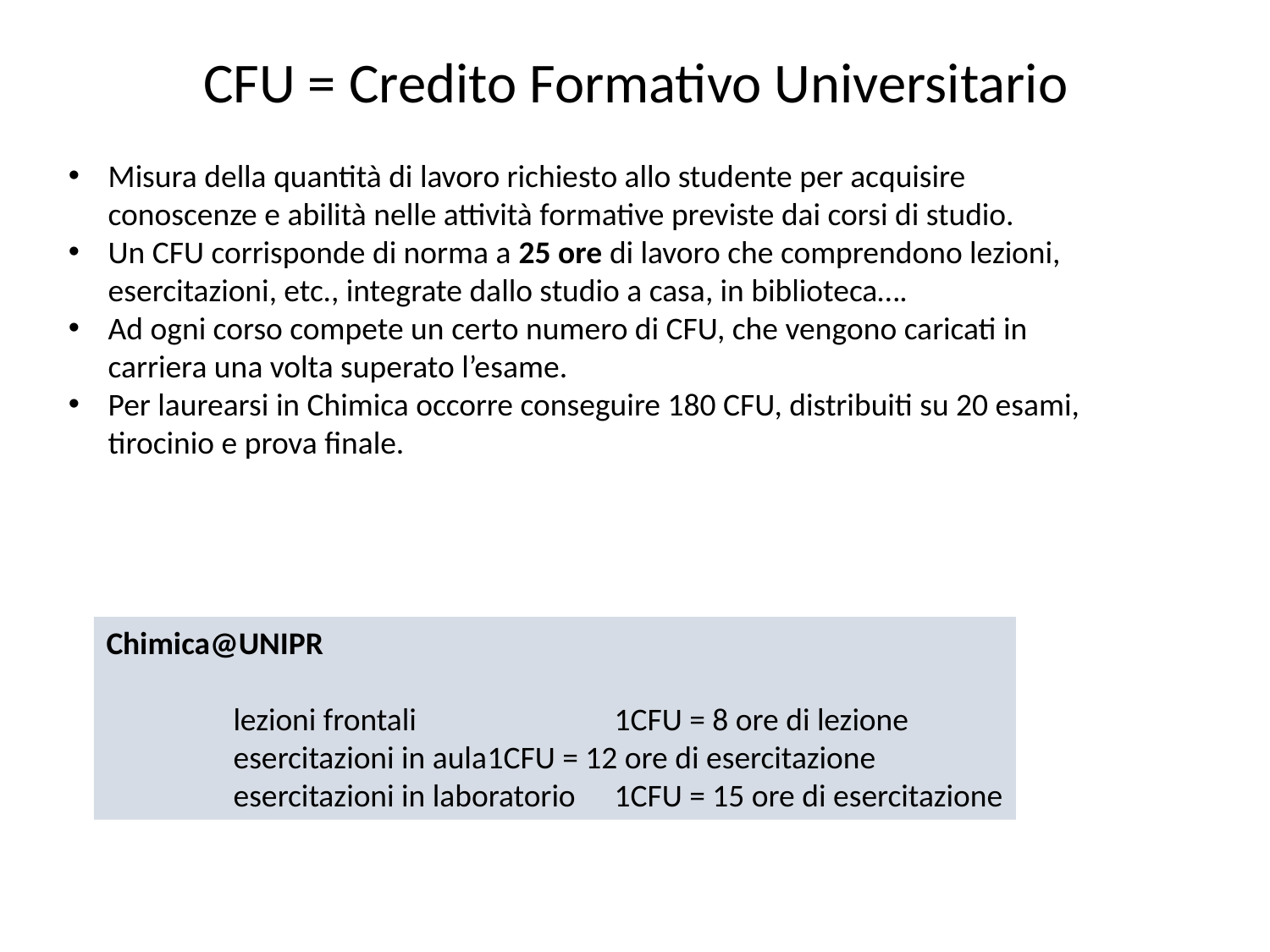

CFU = Credito Formativo Universitario
Misura della quantità di lavoro richiesto allo studente per acquisire conoscenze e abilità nelle attività formative previste dai corsi di studio.
Un CFU corrisponde di norma a 25 ore di lavoro che comprendono lezioni, esercitazioni, etc., integrate dallo studio a casa, in biblioteca….
Ad ogni corso compete un certo numero di CFU, che vengono caricati in carriera una volta superato l’esame.
Per laurearsi in Chimica occorre conseguire 180 CFU, distribuiti su 20 esami, tirocinio e prova finale.

Chimica@UNIPR

	lezioni frontali		1CFU = 8 ore di lezione
	esercitazioni in aula	1CFU = 12 ore di esercitazione
	esercitazioni in laboratorio	1CFU = 15 ore di esercitazione